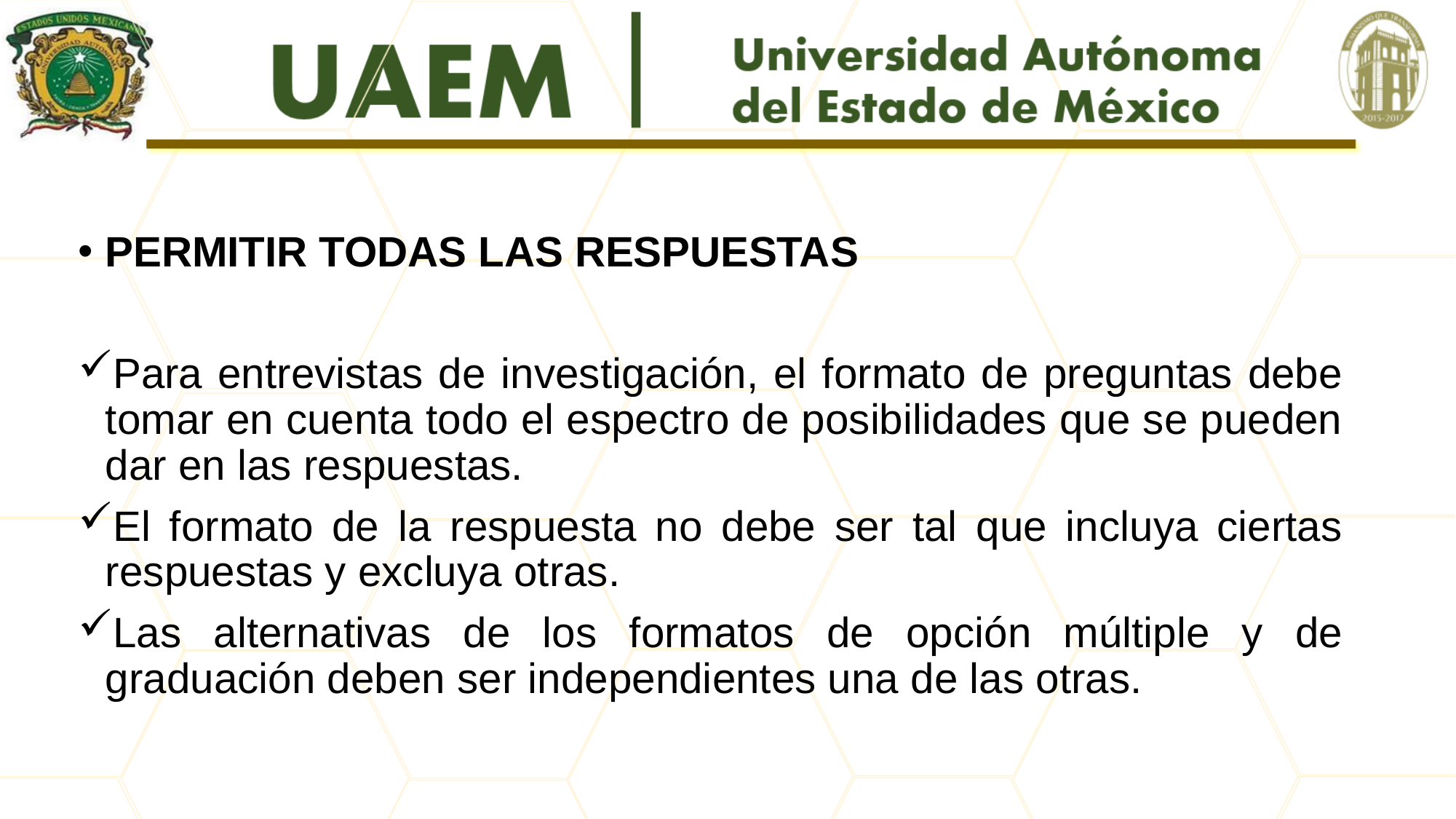

PERMITIR TODAS LAS RESPUESTAS

Para entrevistas de investigación, el formato de preguntas debe tomar en cuenta todo el espectro de posibilidades que se pueden dar en las respuestas.
El formato de la respuesta no debe ser tal que incluya ciertas respuestas y excluya otras.
Las alternativas de los formatos de opción múltiple y de graduación deben ser independientes una de las otras.